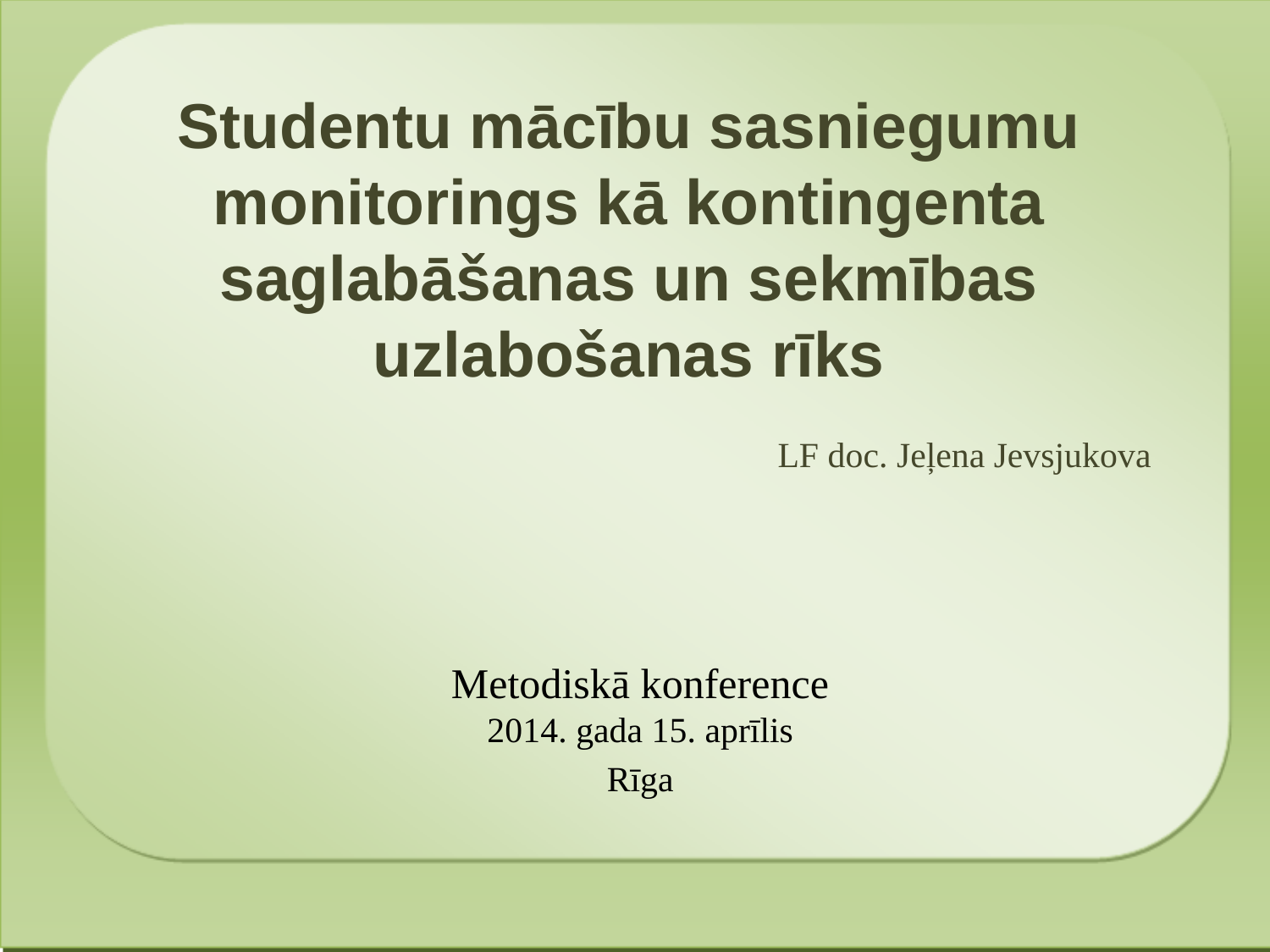

# Studentu mācību sasniegumu monitorings kā kontingenta saglabāšanas un sekmības uzlabošanas rīks
LF doc. Jeļena Jevsjukova

Metodiskā konference
2014. gada 15. aprīlis
Rīga